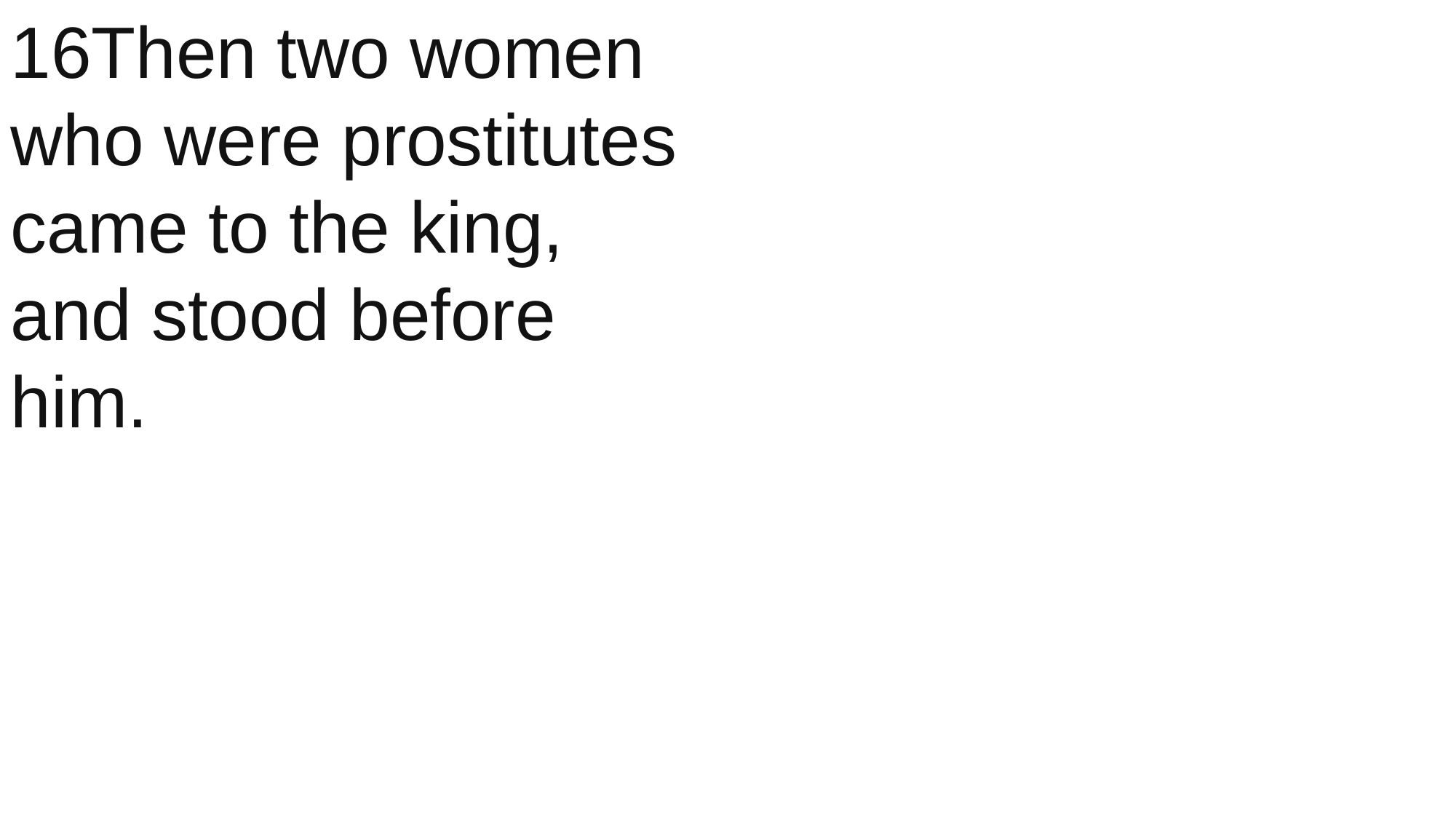

16Then two women who were prostitutes came to the king, and stood before him.